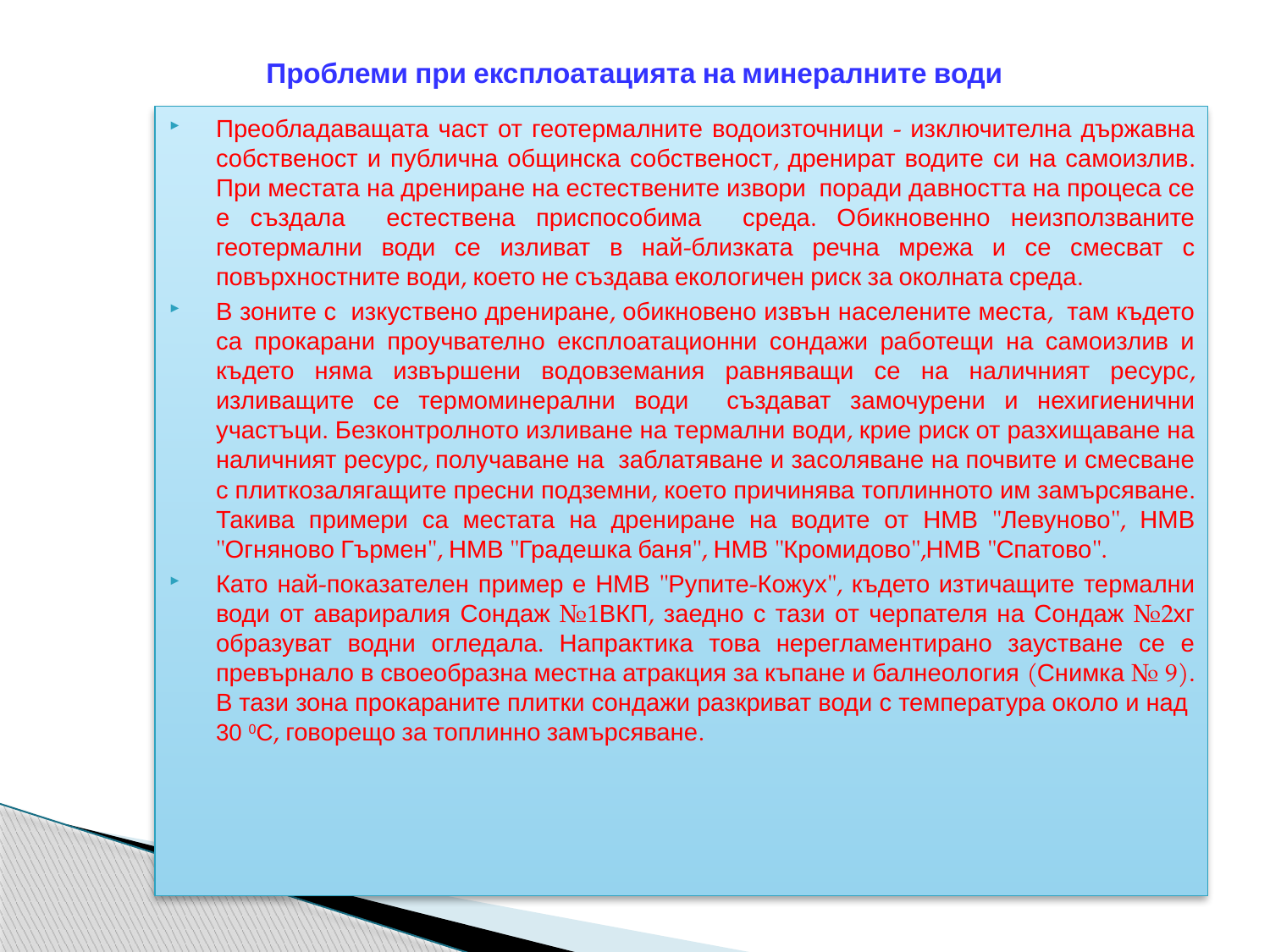

# Проблеми при експлоатацията на минералните води
Преобладаващата част от геотермалните водоизточници - изключителна държавна собственост и публична общинска собственост, дренират водите си на самоизлив. При местата на дрениране на естествените извори  поради давността на процеса се е създала  естествена приспособима  среда. Обикновенно неизползваните геотермални води се изливат в най-близката речна мрежа и се смесват с повърхностните води, което не създава екологичен риск за околната среда.
В зоните с  изкуствено дрениране, обикновено извън населените места,  там където са прокарани проучвателно експлоатационни сондажи работещи на самоизлив и където няма извършени водовземания равняващи се на наличният ресурс, изливащите се термоминерални води  създават замочурени и нехигиенични участъци. Безконтролното изливане на термални води, крие риск от разхищаване на наличният ресурс, получаване на  заблатяване и засоляване на почвите и смесване с плиткозалягащите пресни подземни, което причинява топлинното им замърсяване. Такива примери са местата на дрениране на водите от НМВ "Левуново", НМВ "Огняново Гърмен", НМВ "Градешка баня", НМВ "Кромидово",НМВ "Спатово".
Като най-показателен пример е НМВ "Рупите-Кожух", където изтичащите термални води от авариралия Сондаж №1ВКП, заедно с тази от черпателя на Сондаж №2хг образуват водни огледала. Напрактика това нерегламентирано заустване се е превърнало в своеобразна местна атракция за къпане и балнеология (Снимка № 9). В тази зона прокараните плитки сондажи разкриват води с температура около и над  30 0С, говорещо за топлинно замърсяване.